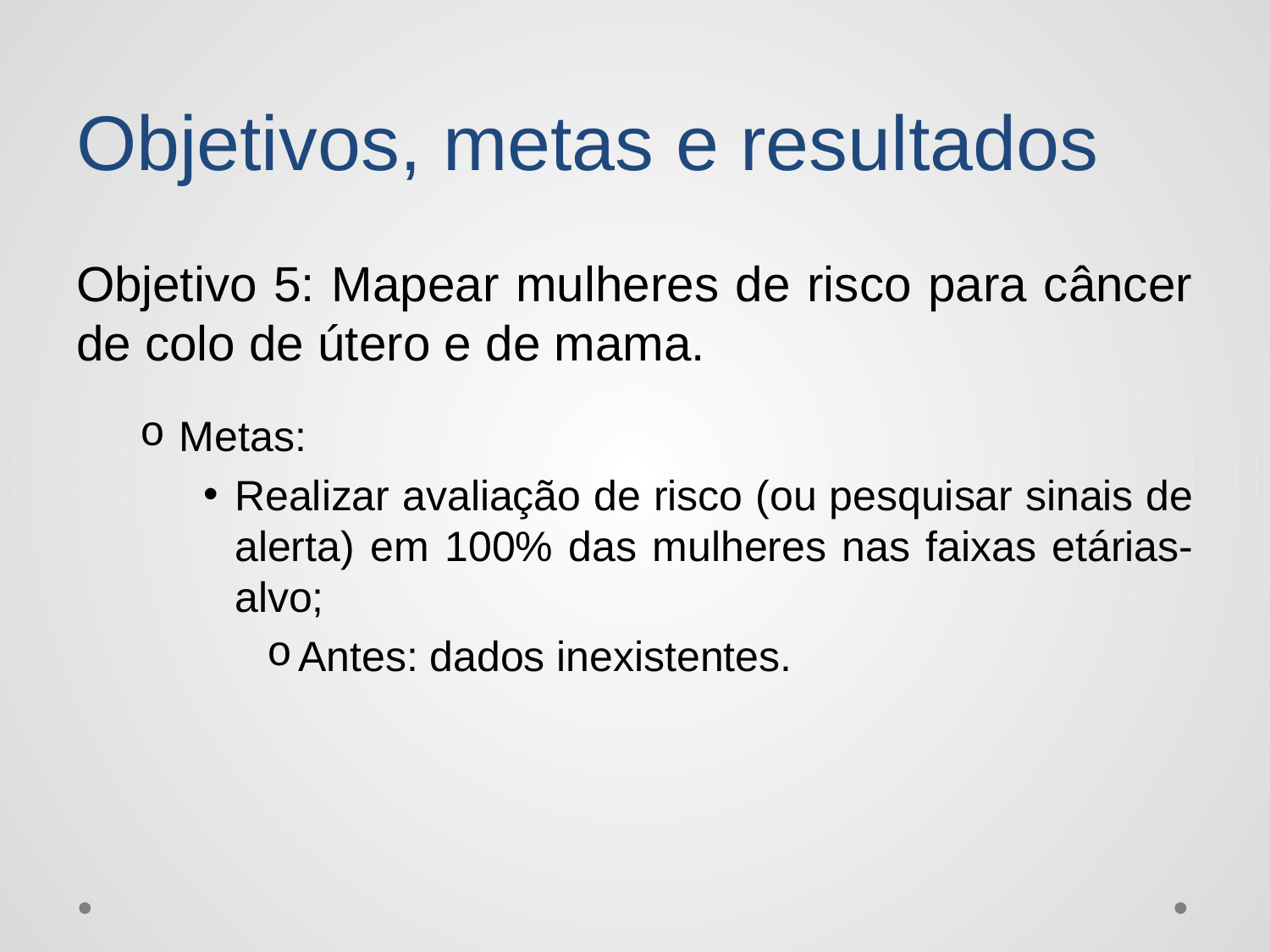

# Objetivos, metas e resultados
Objetivo 5: Mapear mulheres de risco para câncer de colo de útero e de mama.

Metas:
Realizar avaliação de risco (ou pesquisar sinais de alerta) em 100% das mulheres nas faixas etárias-alvo;
Antes: dados inexistentes.